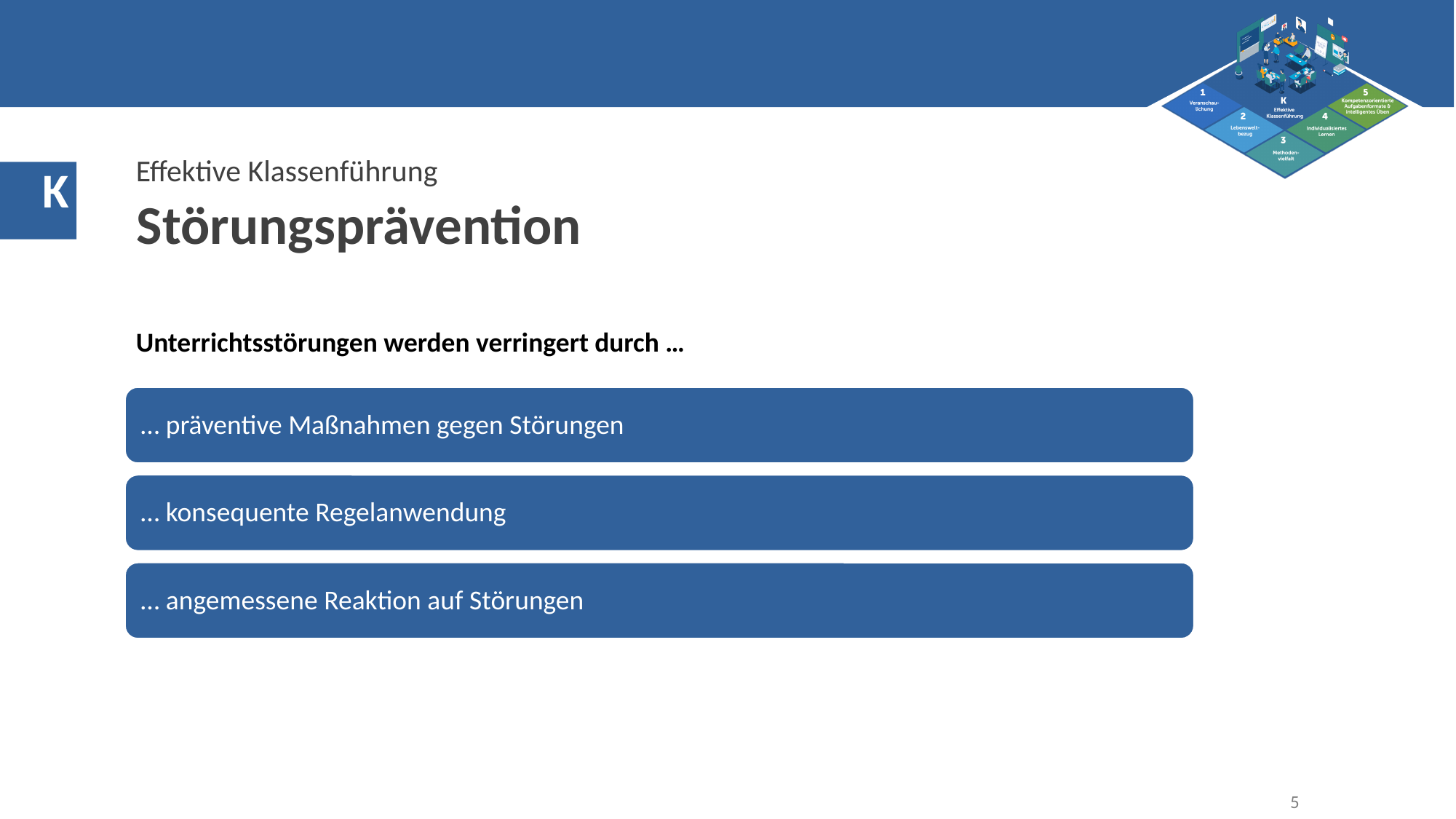

Effektive Klassenführung
Störungsprävention
Unterrichtsstörungen werden verringert durch …

… präventive Maßnahmen gegen Störungen
… konsequente Regelanwendung
… angemessene Reaktion auf Störungen
5